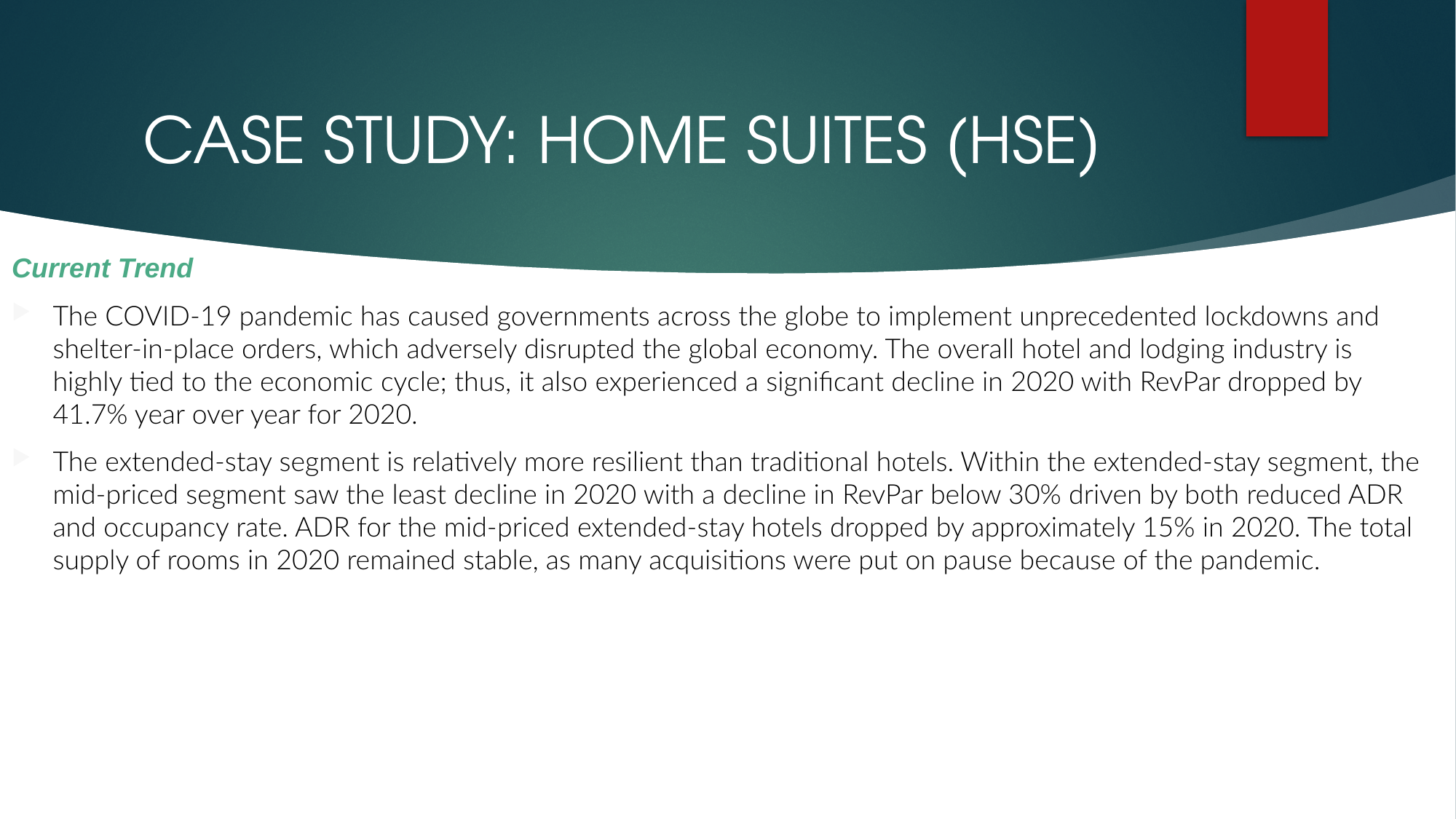

# CASE STUDY: HOME SUITES (HSE)

Current Trend
The COVID-19 pandemic has caused governments across the globe to implement unprecedented lockdowns and shelter-in-place orders, which adversely disrupted the global economy. The overall hotel and lodging industry is highly tied to the economic cycle; thus, it also experienced a significant decline in 2020 with RevPar dropped by 41.7% year over year for 2020.
The extended-stay segment is relatively more resilient than traditional hotels. Within the extended-stay segment, the mid-priced segment saw the least decline in 2020 with a decline in RevPar below 30% driven by both reduced ADR and occupancy rate. ADR for the mid-priced extended-stay hotels dropped by approximately 15% in 2020. The total supply of rooms in 2020 remained stable, as many acquisitions were put on pause because of the pandemic.